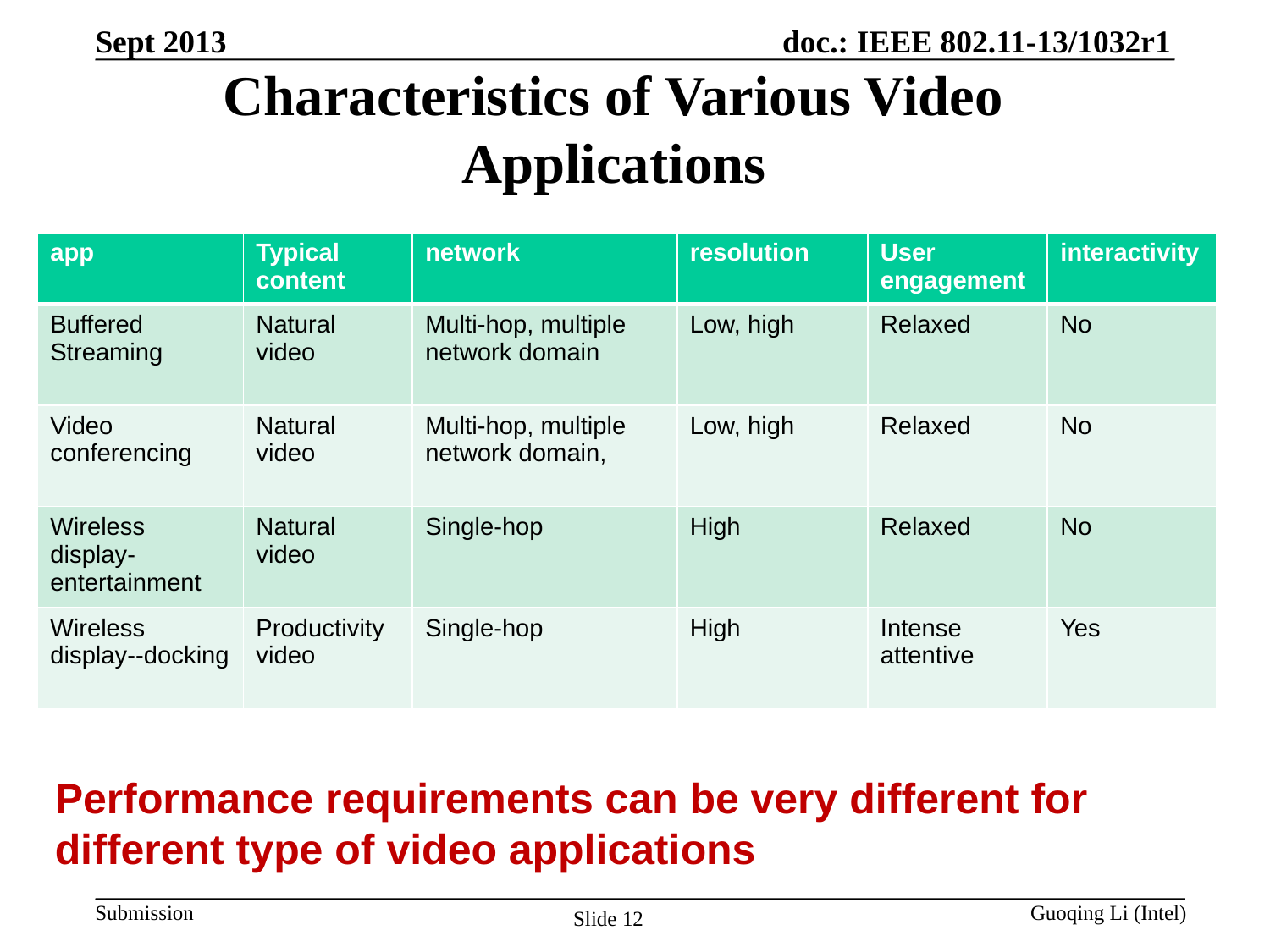

Sept 2013
# Characteristics of Various Video Applications
| app | Typical content | network | resolution | User engagement | interactivity |
| --- | --- | --- | --- | --- | --- |
| Buffered Streaming | Natural video | Multi-hop, multiple network domain | Low, high | Relaxed | No |
| Video conferencing | Natural video | Multi-hop, multiple network domain, | Low, high | Relaxed | No |
| Wireless display-entertainment | Natural video | Single-hop | High | Relaxed | No |
| Wireless display--docking | Productivity video | Single-hop | High | Intense attentive | Yes |
Performance requirements can be very different for different type of video applications
Slide 12
Guoqing Li (Intel)